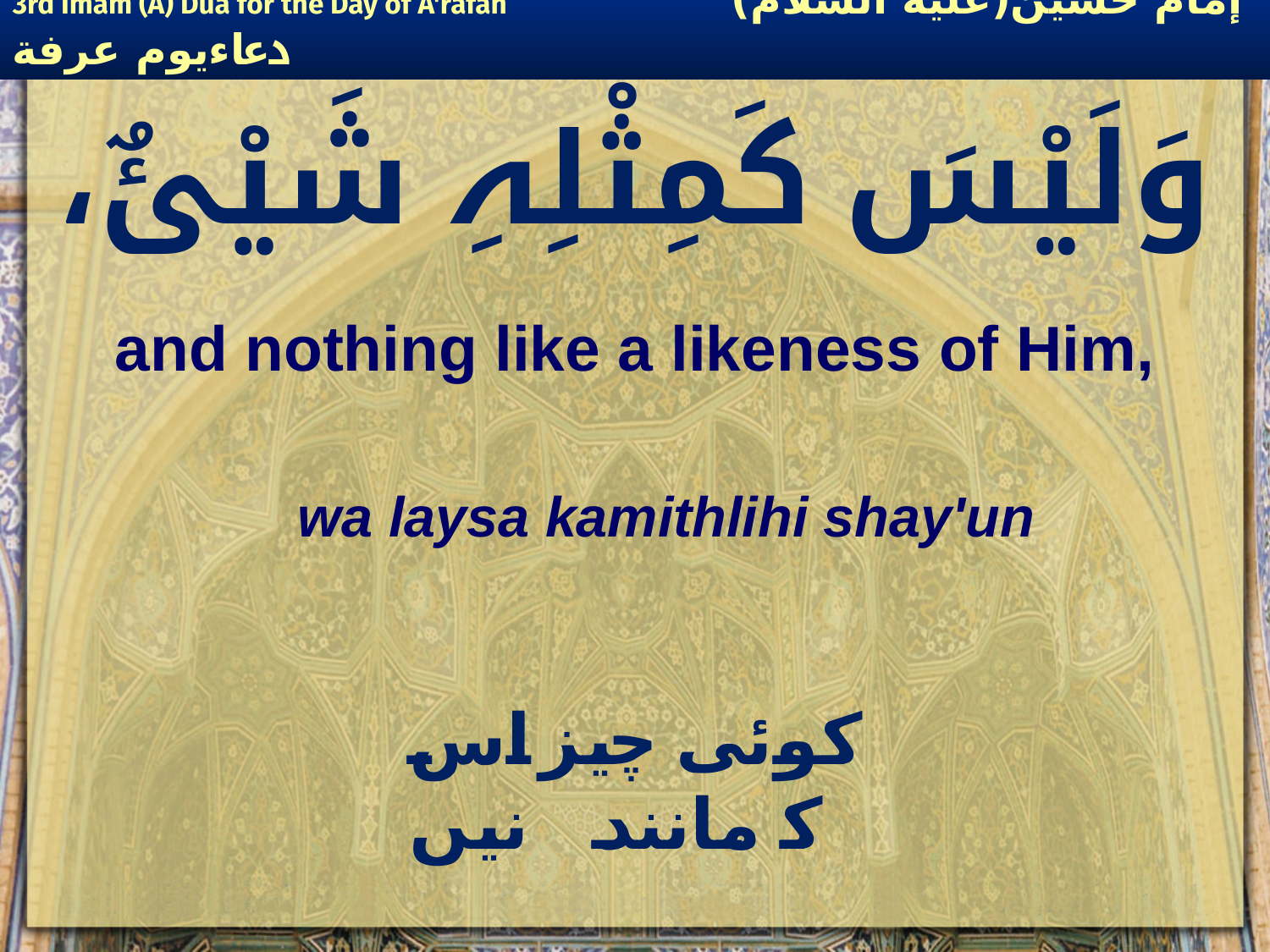

وَلَیْسَ کَمِثْلِہِ شَیْئٌ،
and nothing like a likeness of Him,
wa laysa kamithlihi shay'un
کوئی چیز اس کے مانند نہیں